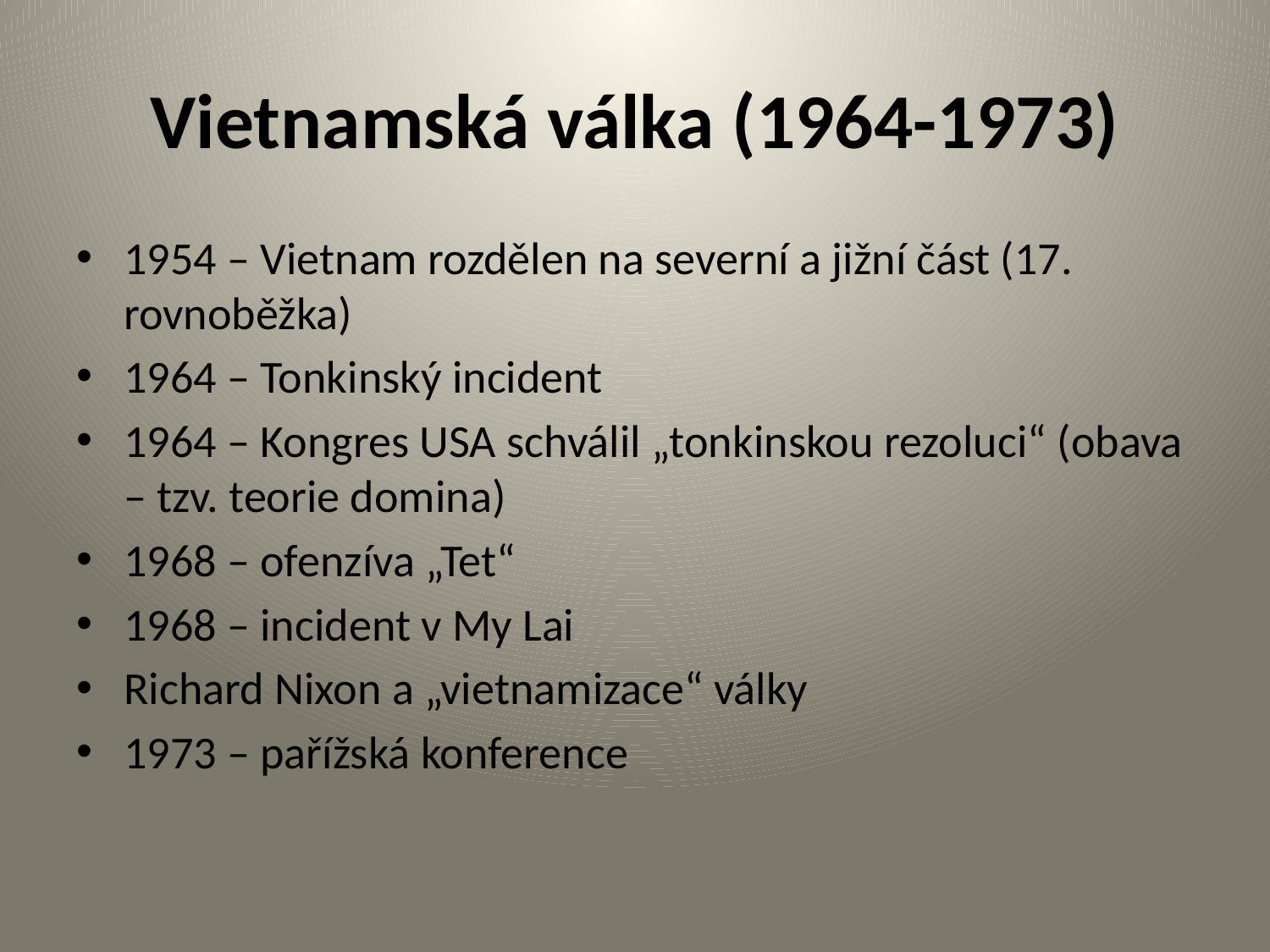

# Vietnamská válka (1964-1973)
1954 – Vietnam rozdělen na severní a jižní část (17. rovnoběžka)
1964 – Tonkinský incident
1964 – Kongres USA schválil „tonkinskou rezoluci“ (obava – tzv. teorie domina)
1968 – ofenzíva „Tet“
1968 – incident v My Lai
Richard Nixon a „vietnamizace“ války
1973 – pařížská konference